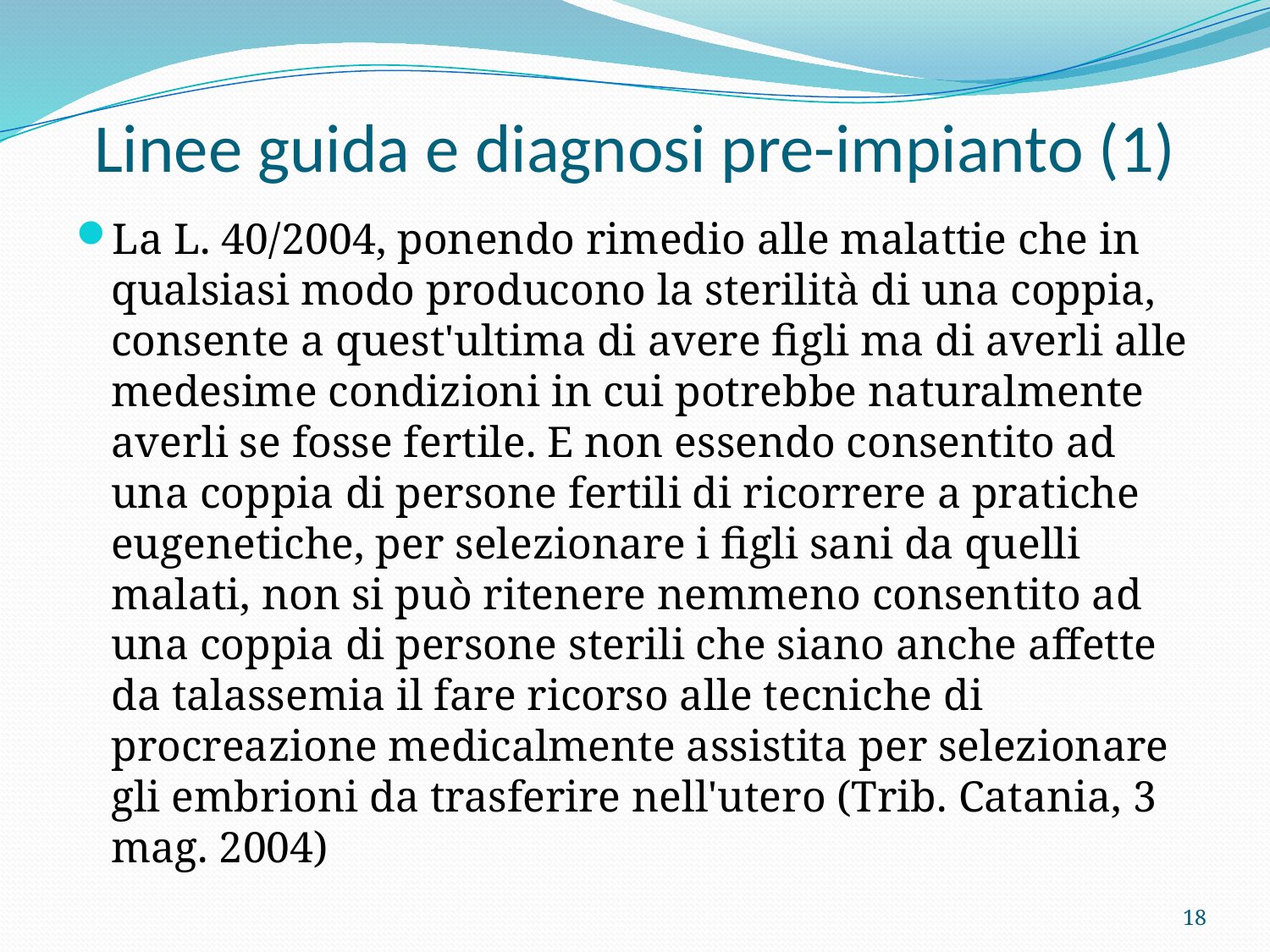

# Linee guida e diagnosi pre-impianto (1)
La L. 40/2004, ponendo rimedio alle malattie che in qualsiasi modo producono la sterilità di una coppia, consente a quest'ultima di avere figli ma di averli alle medesime condizioni in cui potrebbe naturalmente averli se fosse fertile. E non essendo consentito ad una coppia di persone fertili di ricorrere a pratiche eugenetiche, per selezionare i figli sani da quelli malati, non si può ritenere nemmeno consentito ad una coppia di persone sterili che siano anche affette da talassemia il fare ricorso alle tecniche di procreazione medicalmente assistita per selezionare gli embrioni da trasferire nell'utero (Trib. Catania, 3 mag. 2004)
18